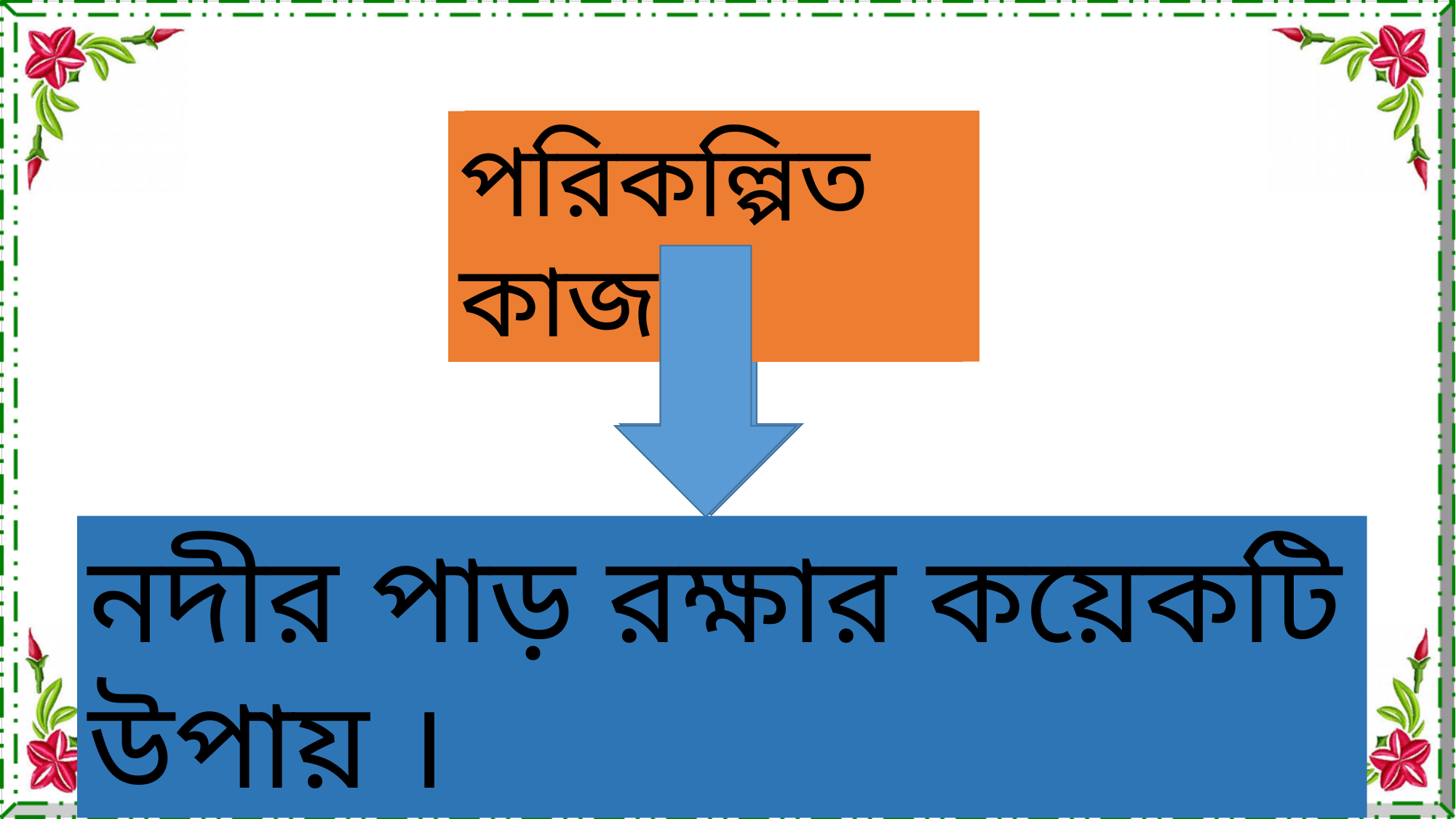

পরিকল্পিত কাজ
পরিকল্পিত কাজ

নদীর পাড় রক্ষার কয়েকটি উপায় ।